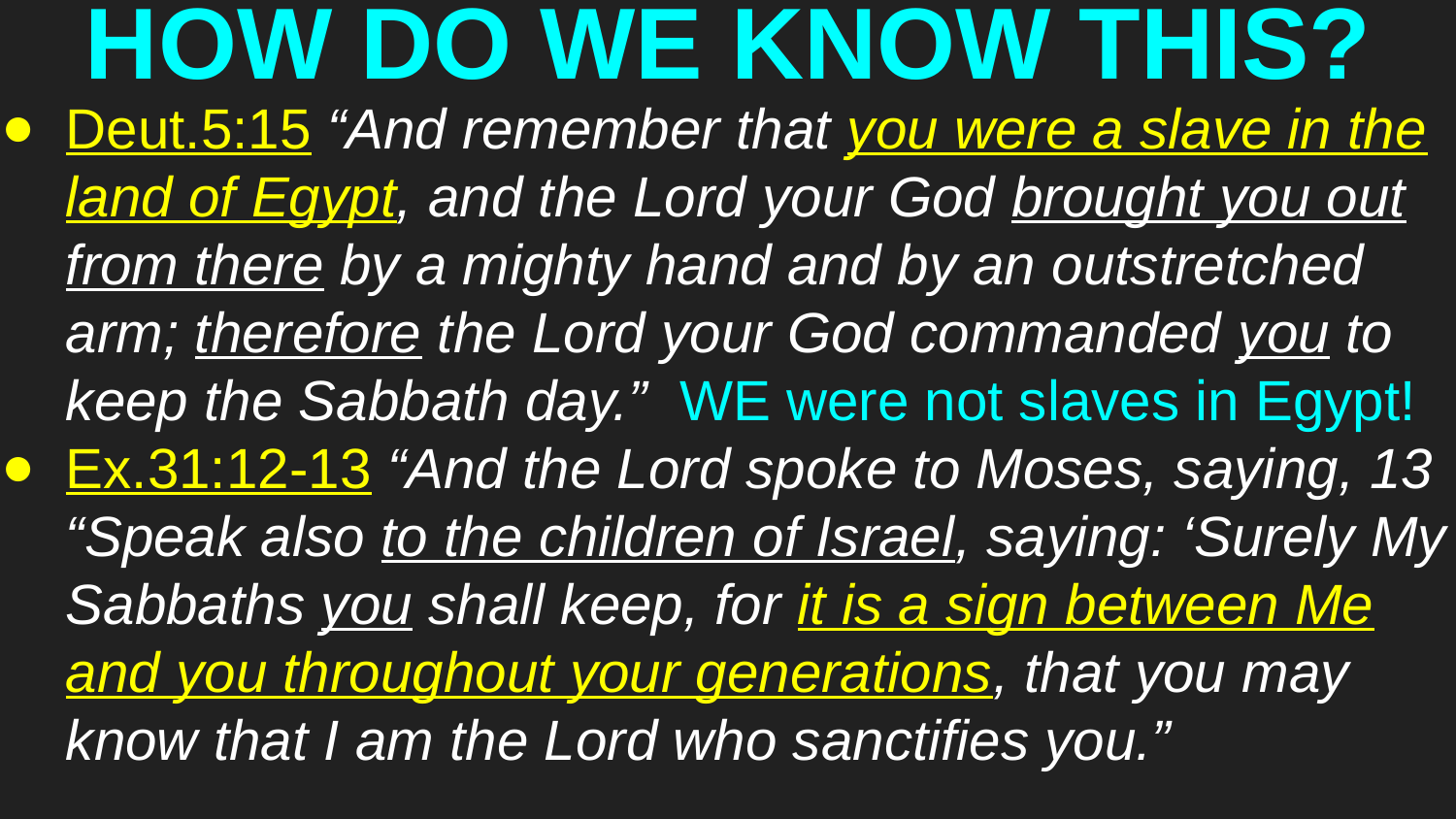

# HOW DO WE KNOW THIS?
Deut.5:15 “And remember that you were a slave in the land of Egypt, and the Lord your God brought you out from there by a mighty hand and by an outstretched arm; therefore the Lord your God commanded you to keep the Sabbath day.”  WE were not slaves in Egypt!
Ex.31:12-13 “And the Lord spoke to Moses, saying, 13 “Speak also to the children of Israel, saying: ‘Surely My Sabbaths you shall keep, for it is a sign between Me and you throughout your generations, that you may know that I am the Lord who sanctifies you.”